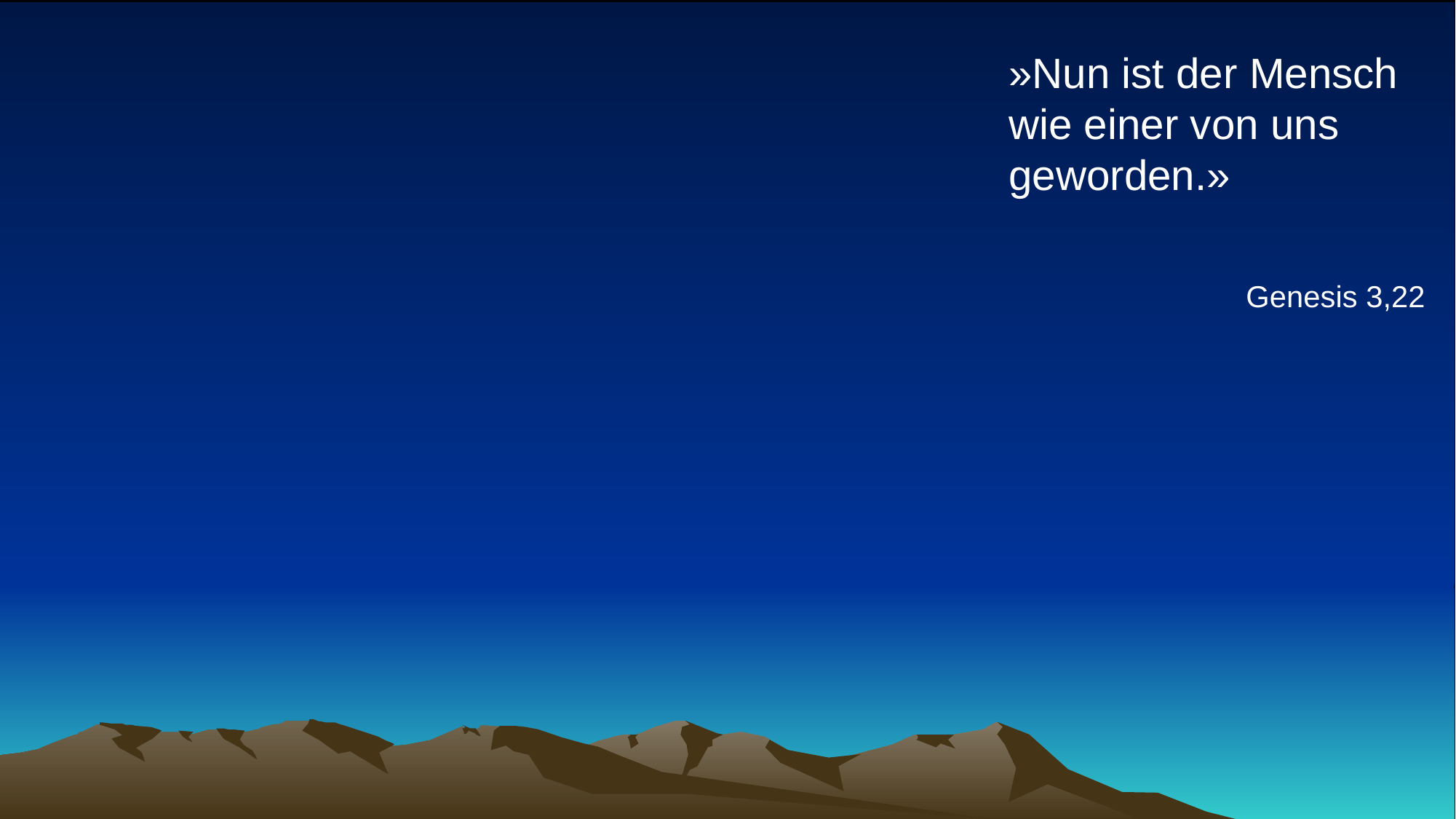

# »Nun ist der Mensch wie einer von uns geworden.»
Genesis 3,22